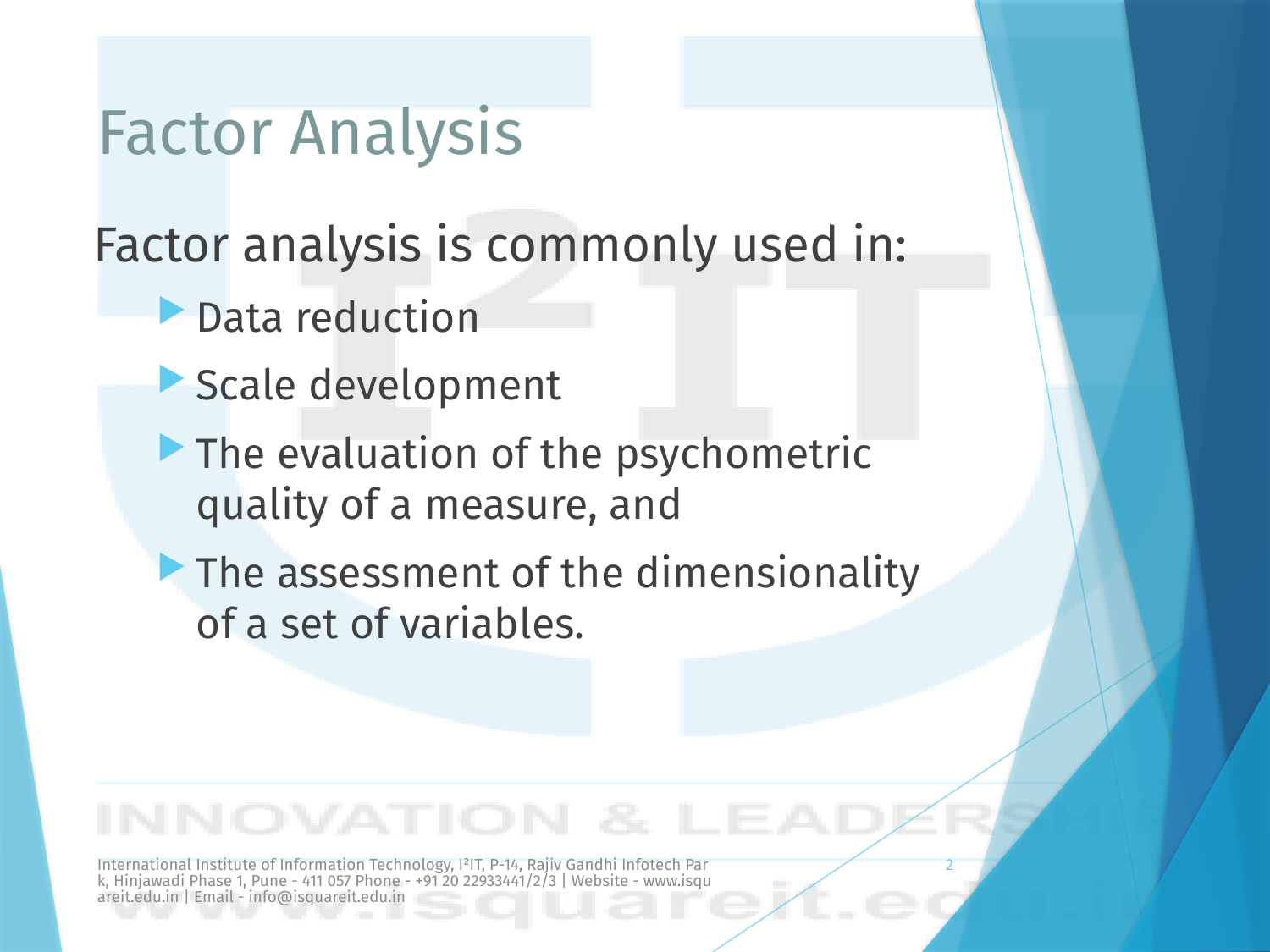

# Factor Analysis
Factor analysis is commonly used in:
Data reduction
Scale development
The evaluation of the psychometric quality of a measure, and
The assessment of the dimensionality of a set of variables.

International Institute of Information Technology, I²IT, P-14, Rajiv Gandhi Infotech Park, Hinjawadi Phase 1, Pune - 411 057 Phone - +91 20 22933441/2/3 | Website - www.isquareit.edu.in | Email - info@isquareit.edu.in
2